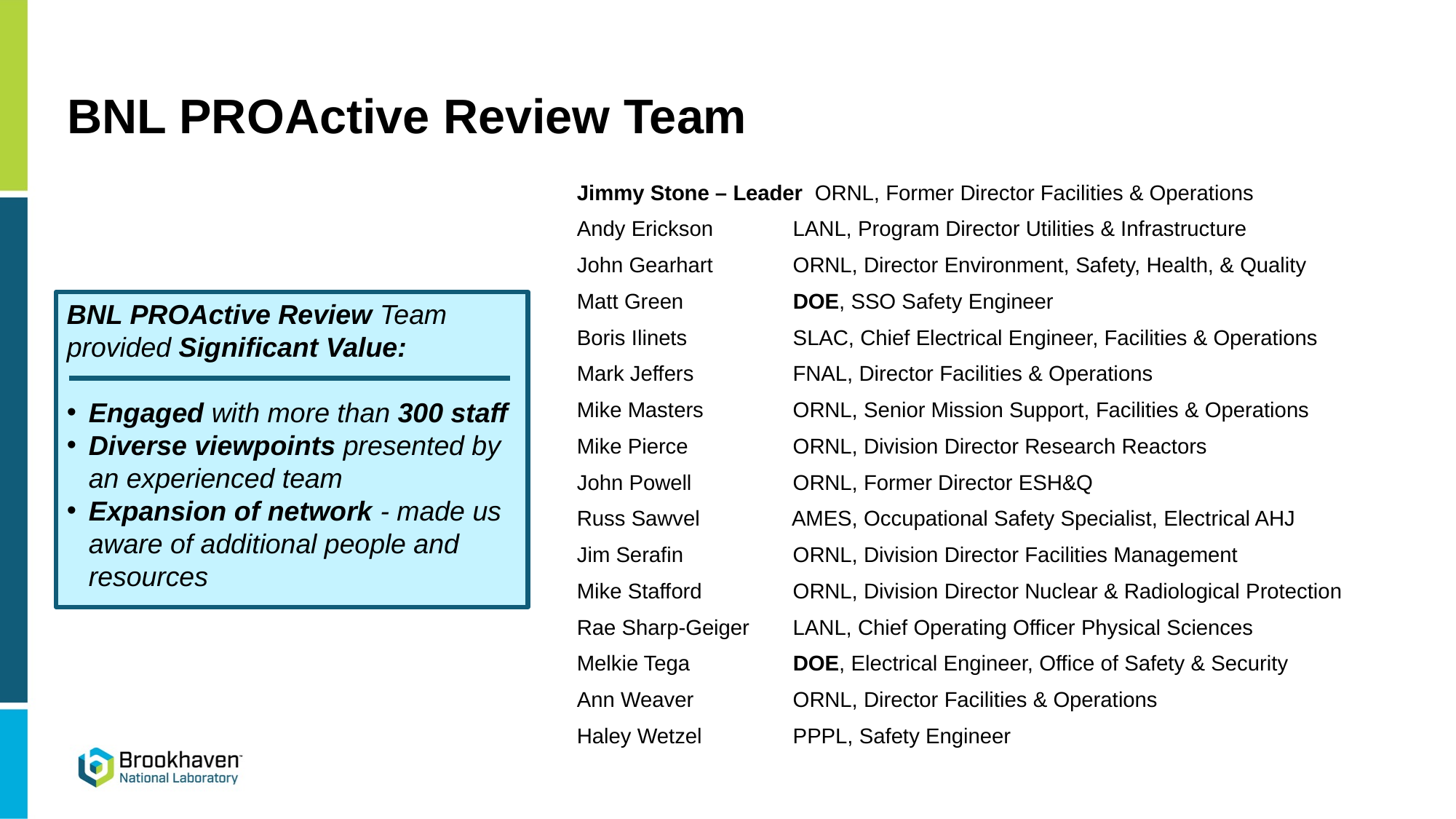

# BNL PROActive Review Team
Jimmy Stone – Leader  ORNL, Former Director Facilities & Operations
Andy Erickson	    LANL, Program Director Utilities & Infrastructure
John Gearhart	    ORNL, Director Environment, Safety, Health, & Quality
Matt Green	    DOE, SSO Safety Engineer
Boris Ilinets	    SLAC, Chief Electrical Engineer, Facilities & Operations
Mark Jeffers	    FNAL, Director Facilities & Operations
Mike Masters	    ORNL, Senior Mission Support, Facilities & Operations
Mike Pierce	    ORNL, Division Director Research Reactors
John Powell	    ORNL, Former Director ESH&Q
Russ Sawvel	    AMES, Occupational Safety Specialist, Electrical AHJ
Jim Serafin	    ORNL, Division Director Facilities Management
Mike Stafford	    ORNL, Division Director Nuclear & Radiological Protection
Rae Sharp-Geiger	    LANL, Chief Operating Officer Physical Sciences
Melkie Tega	    DOE, Electrical Engineer, Office of Safety & Security
Ann Weaver	    ORNL, Director Facilities & Operations
Haley Wetzel	    PPPL, Safety Engineer

BNL PROActive Review Team provided Significant Value:
Engaged with more than 300 staff
Diverse viewpoints presented by an experienced team
Expansion of network - made us aware of additional people and resources